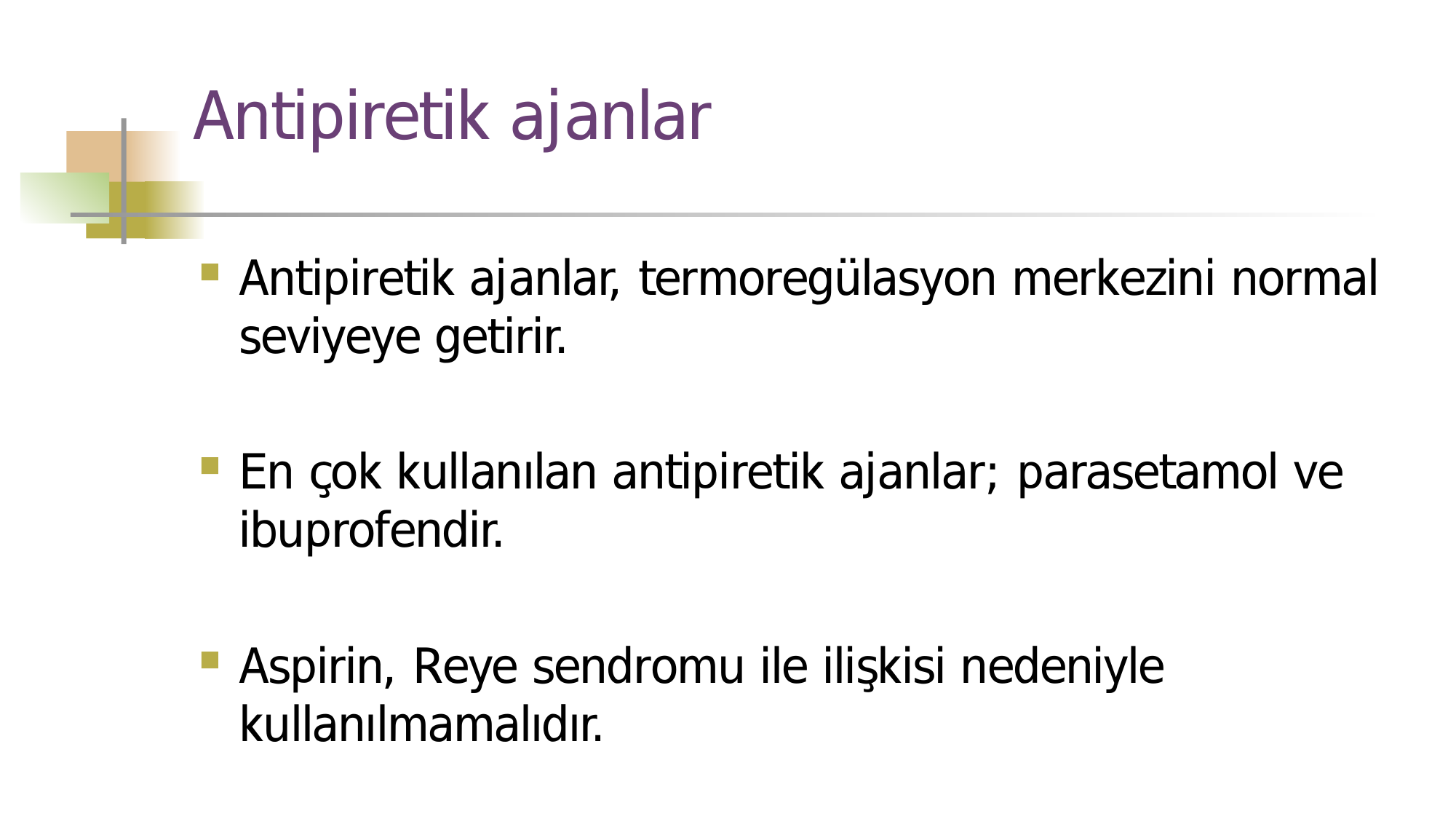

Antipiretik ajanlar
Antipiretik ajanlar, termoregülasyon merkezini normal seviyeye getirir.

En çok kullanılan antipiretik ajanlar; parasetamol ve ibuprofendir.

Aspirin, Reye sendromu ile ilişkisi nedeniyle kullanılmamalıdır.